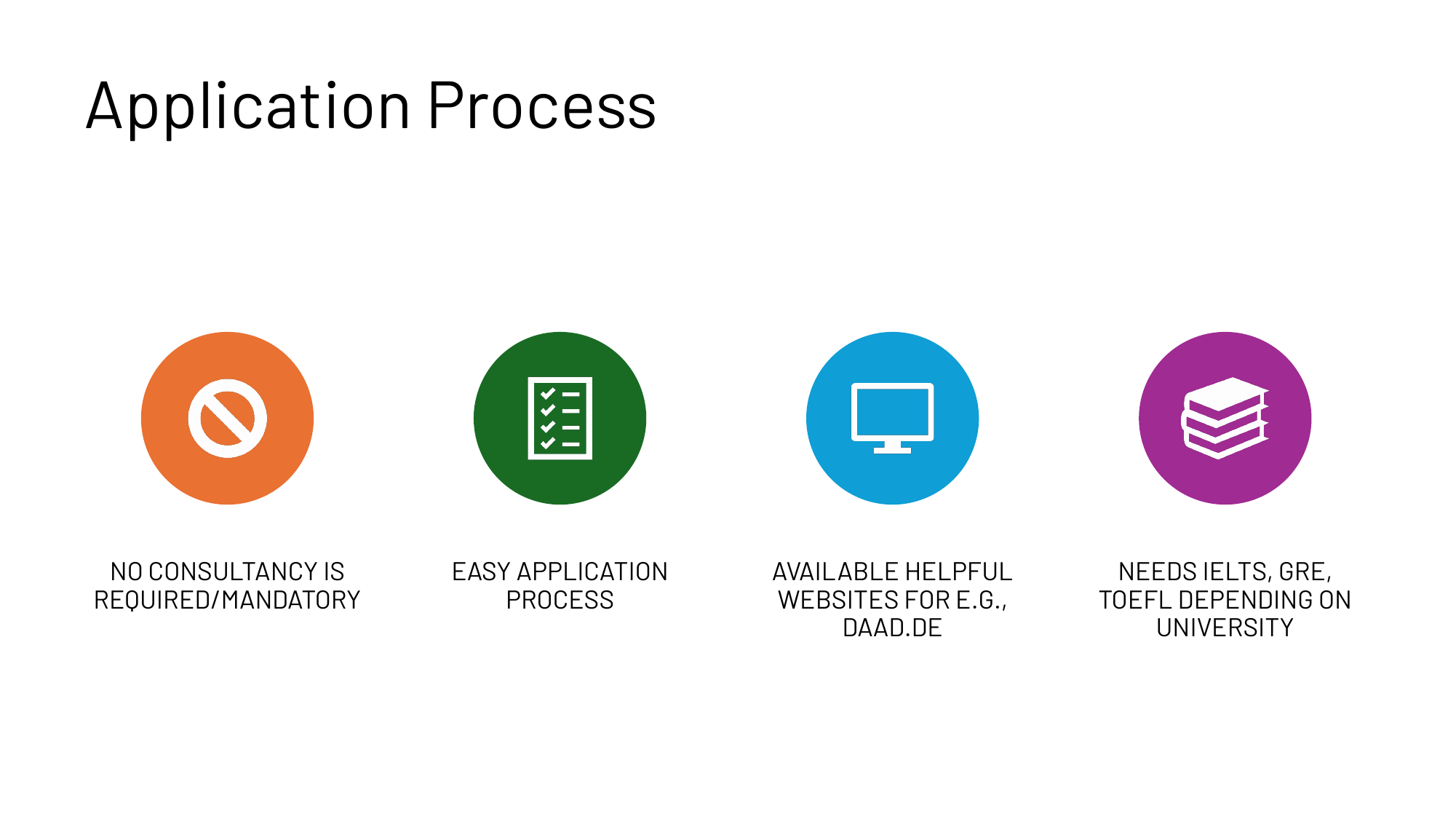

# Application Process
No consultancy is required/mandatory
Easy application process
Available helpful websites for e.g., daad.de
Needs IELTS, GRE, TOEFL depending on university